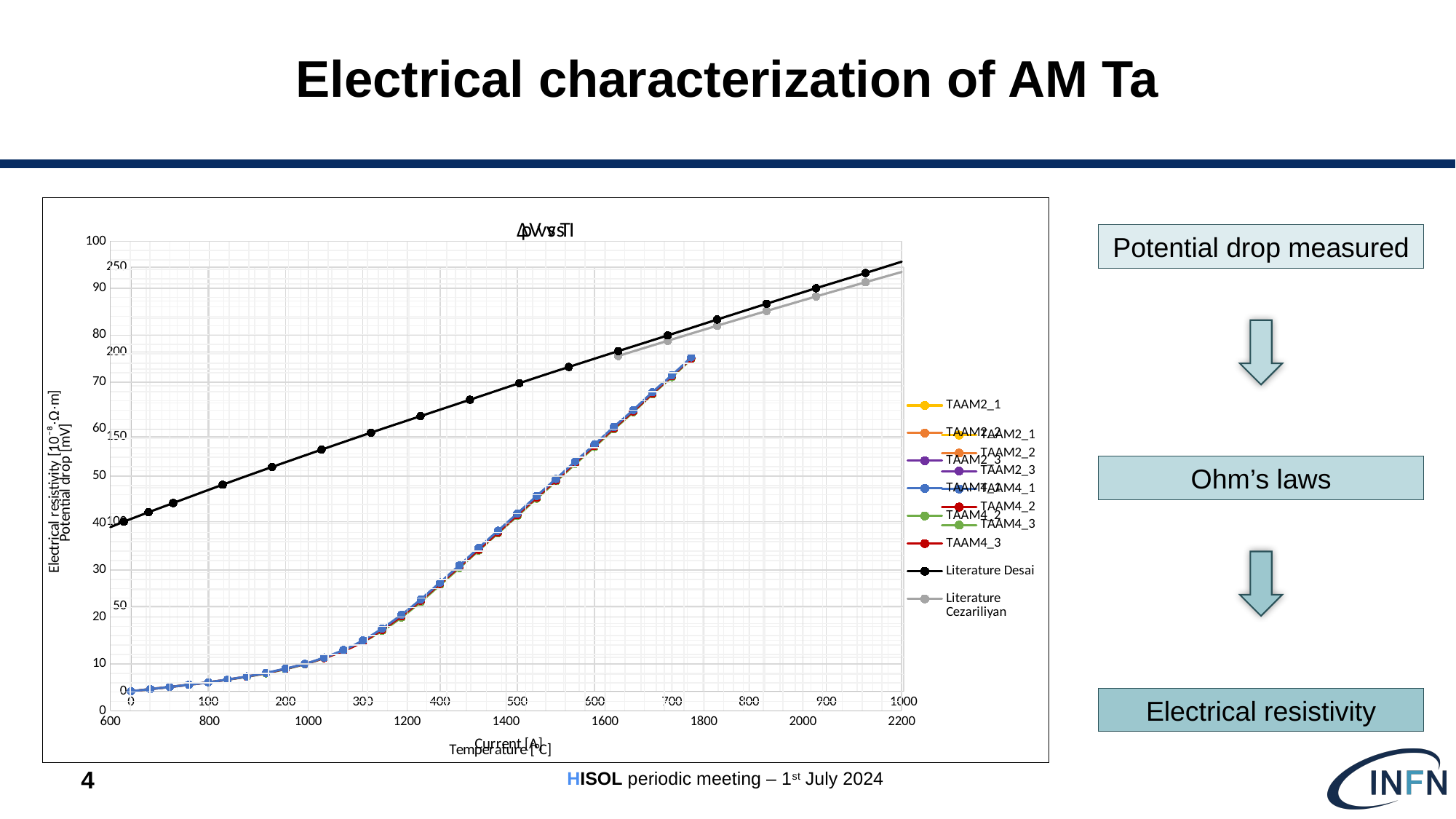

Electrical characterization of AM Ta

### Chart: ρ vs T

| Category |  |  |  |  |  |  |  |  |
|---|---|---|---|---|---|---|---|---|

### Chart: ΔV vs I

| Category |  |  |  |  |  |  |
|---|---|---|---|---|---|---|
Potential drop measured

Ohm’s laws

Electrical resistivity
HISOL periodic meeting – 1st July 2024
4